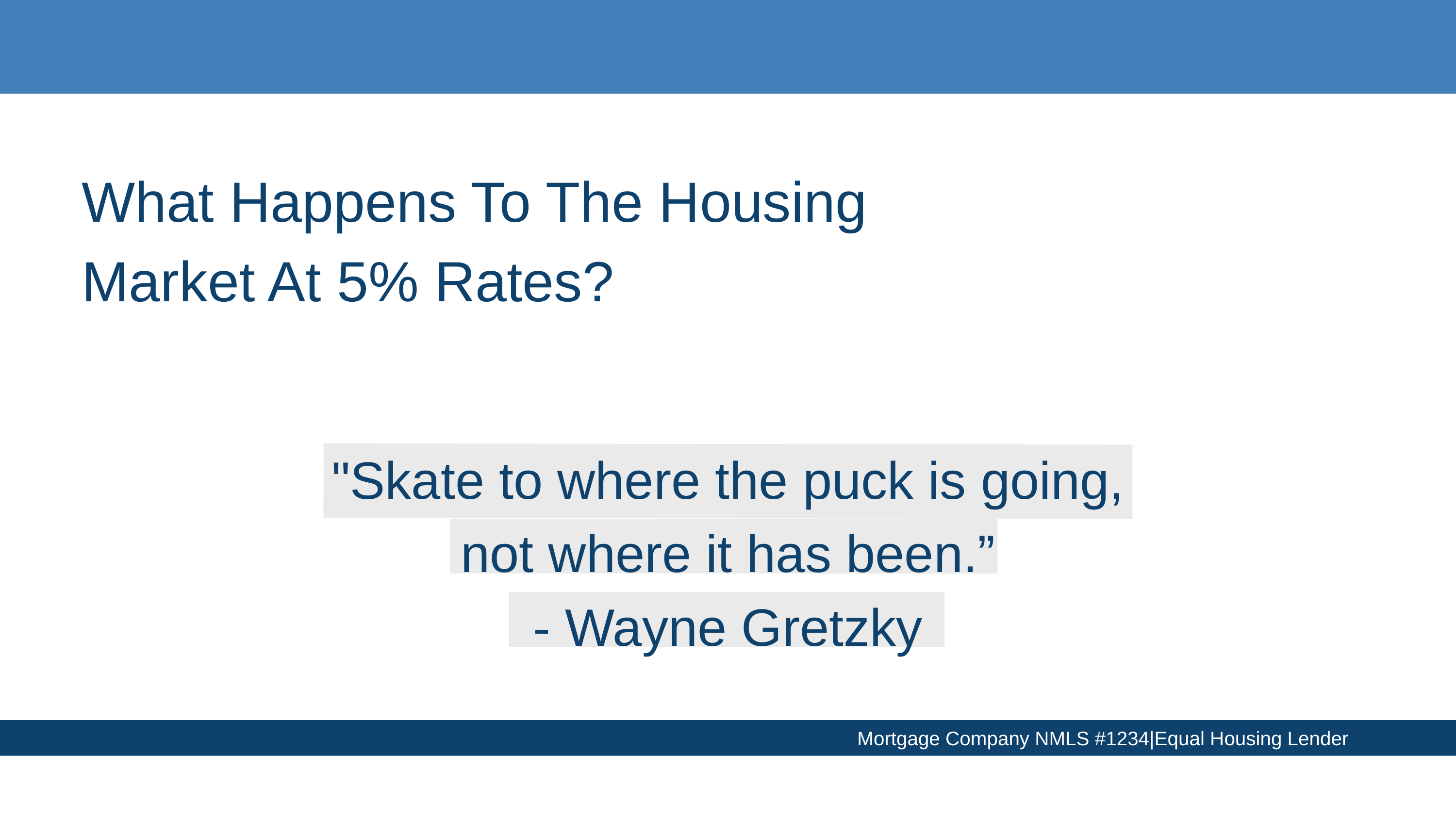

What Happens To The Housing Market At 5% Rates?
"Skate to where the puck is going,
not where it has been.”
- Wayne Gretzky

Mortgage Company NMLS #1234|Equal Housing Lender